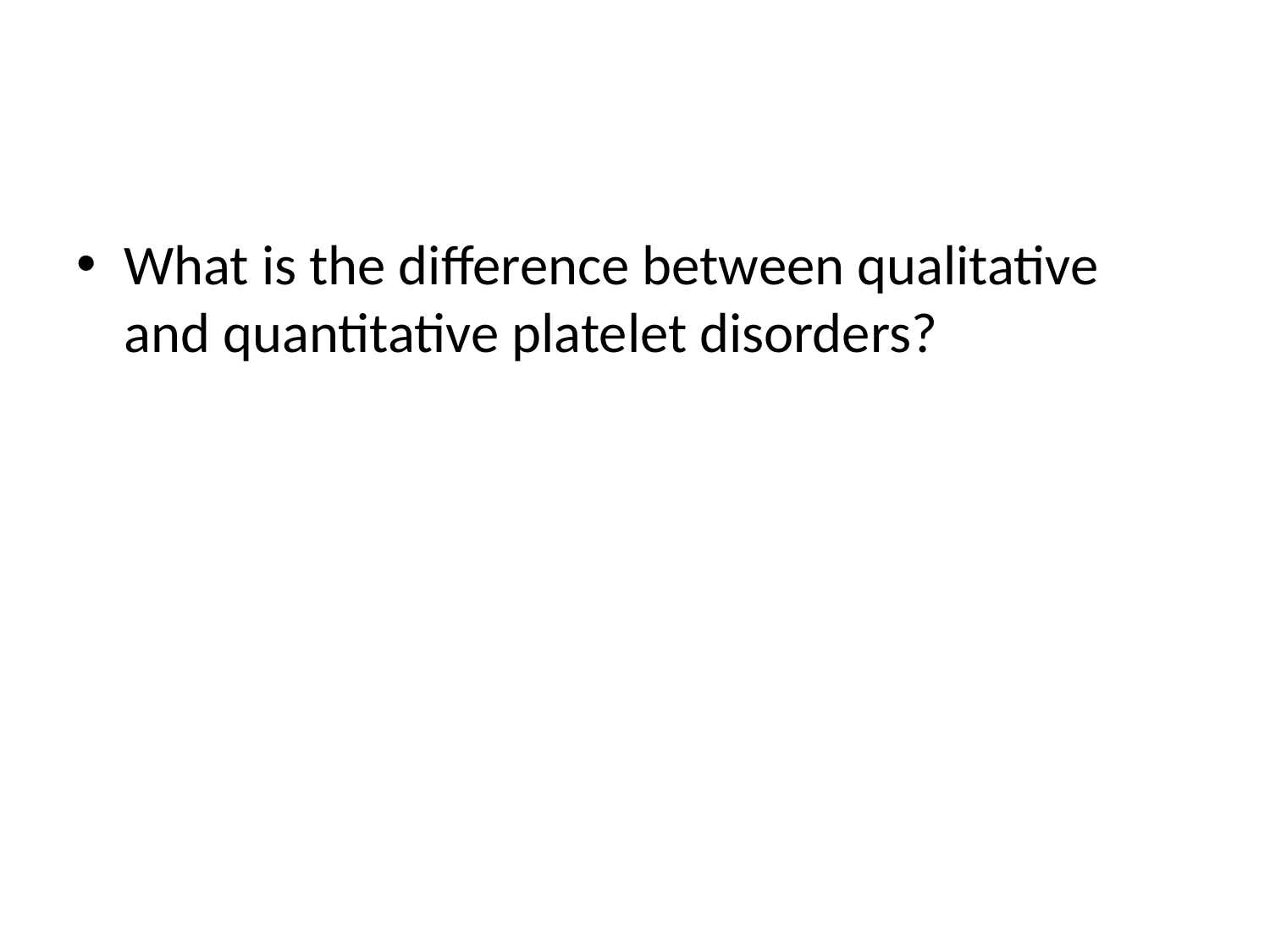

#
What is the difference between qualitative and quantitative platelet disorders?